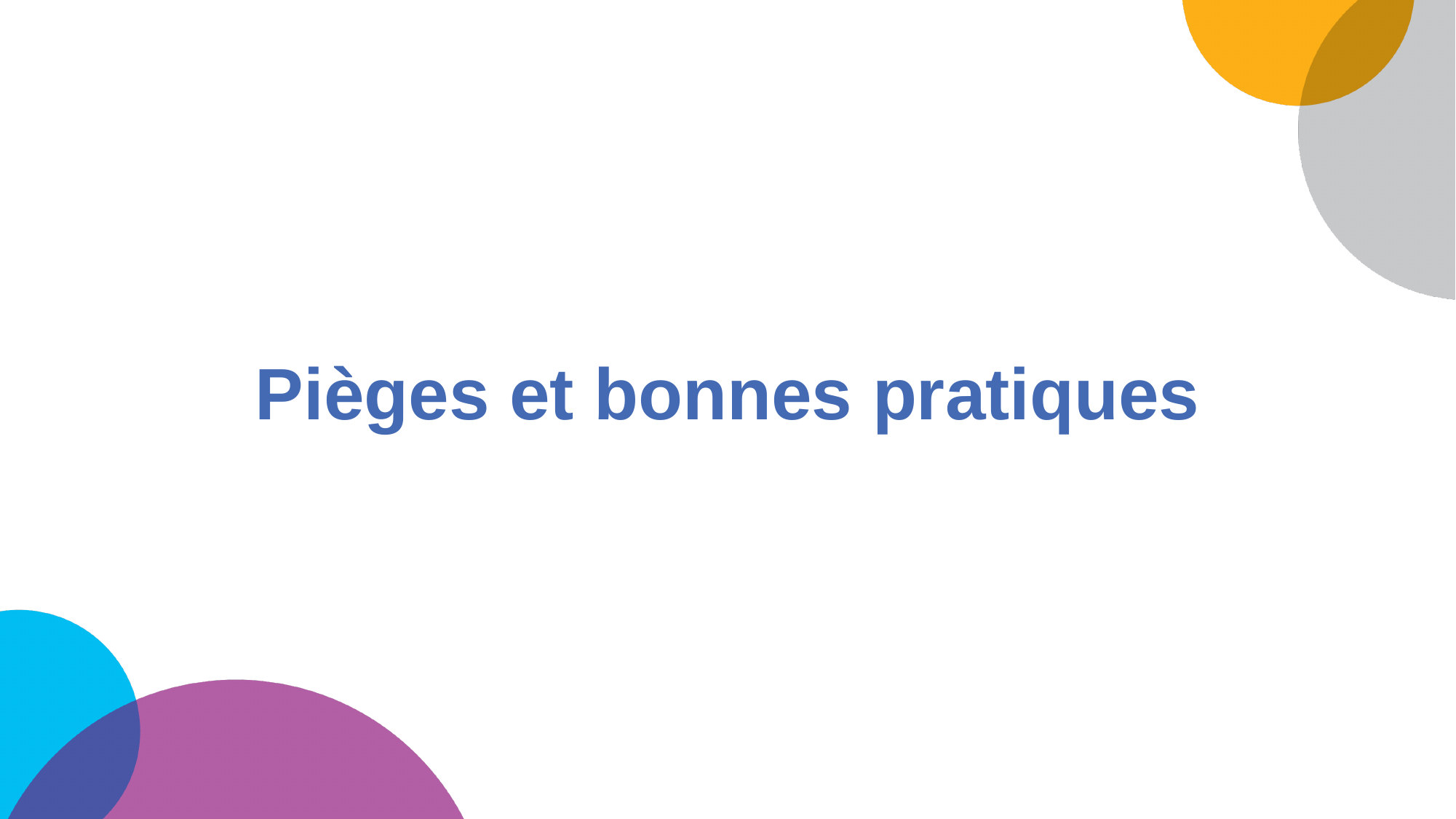

# Bonnes pratiques
Pièges et bonnes pratiques